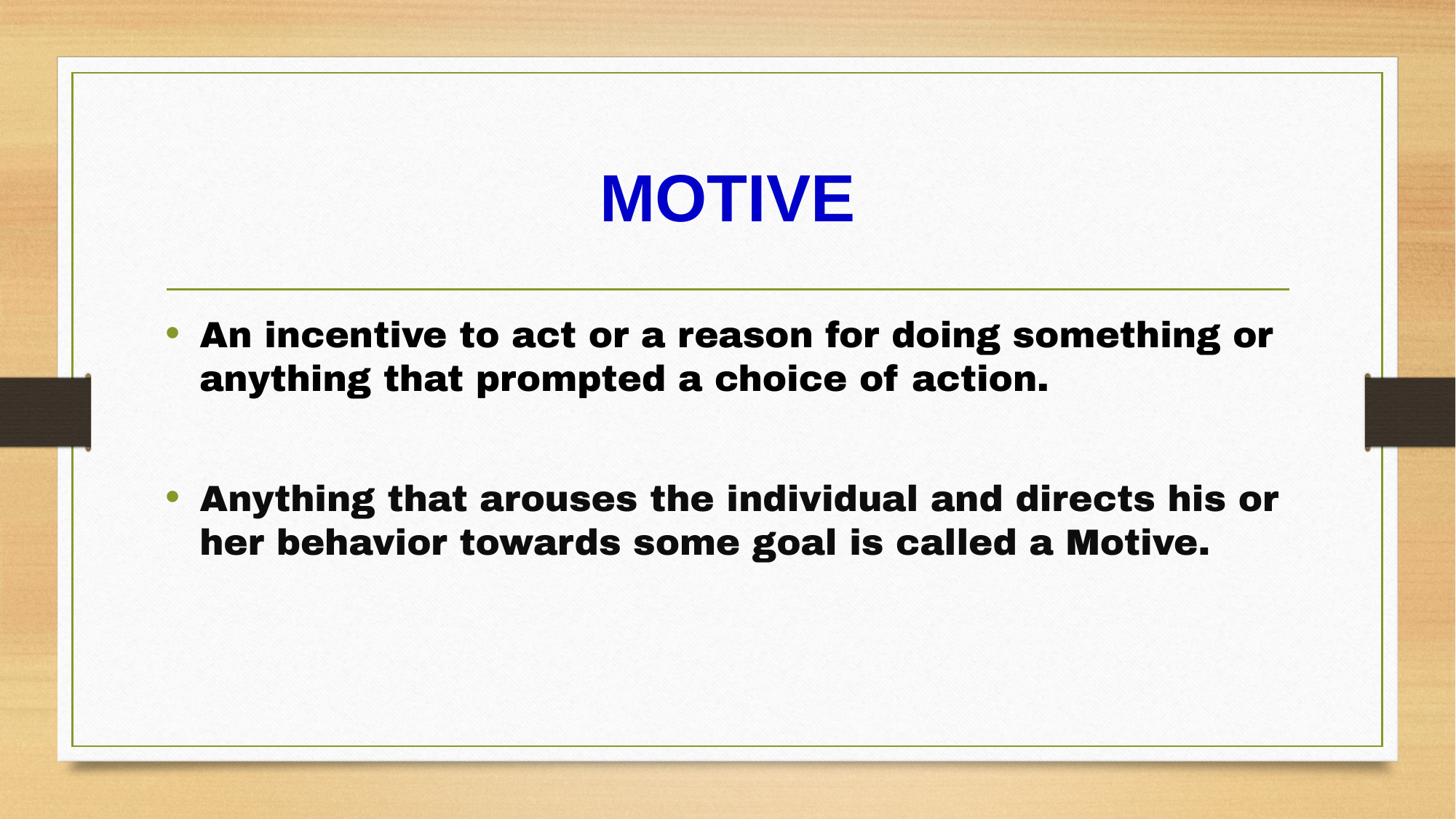

# MOTIVE
An incentive to act or a reason for doing something or anything that prompted a choice of action.

Anything that arouses the individual and directs his or her behavior towards some goal is called a Motive.